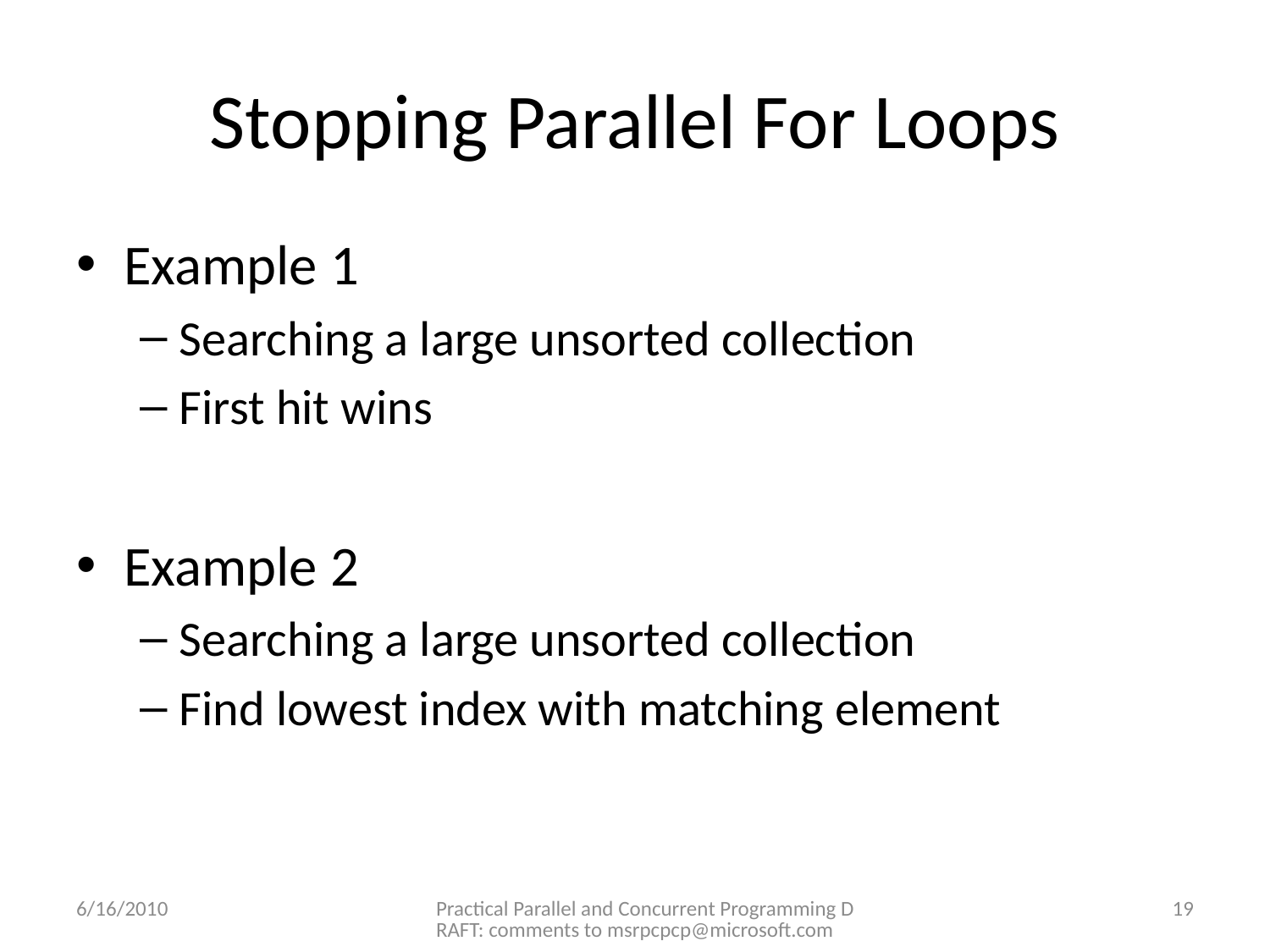

# Stopping Parallel For Loops
Example 1
Searching a large unsorted collection
First hit wins

Example 2
Searching a large unsorted collection
Find lowest index with matching element

6/16/2010
Practical Parallel and Concurrent Programming DRAFT: comments to msrpcpcp@microsoft.com
19